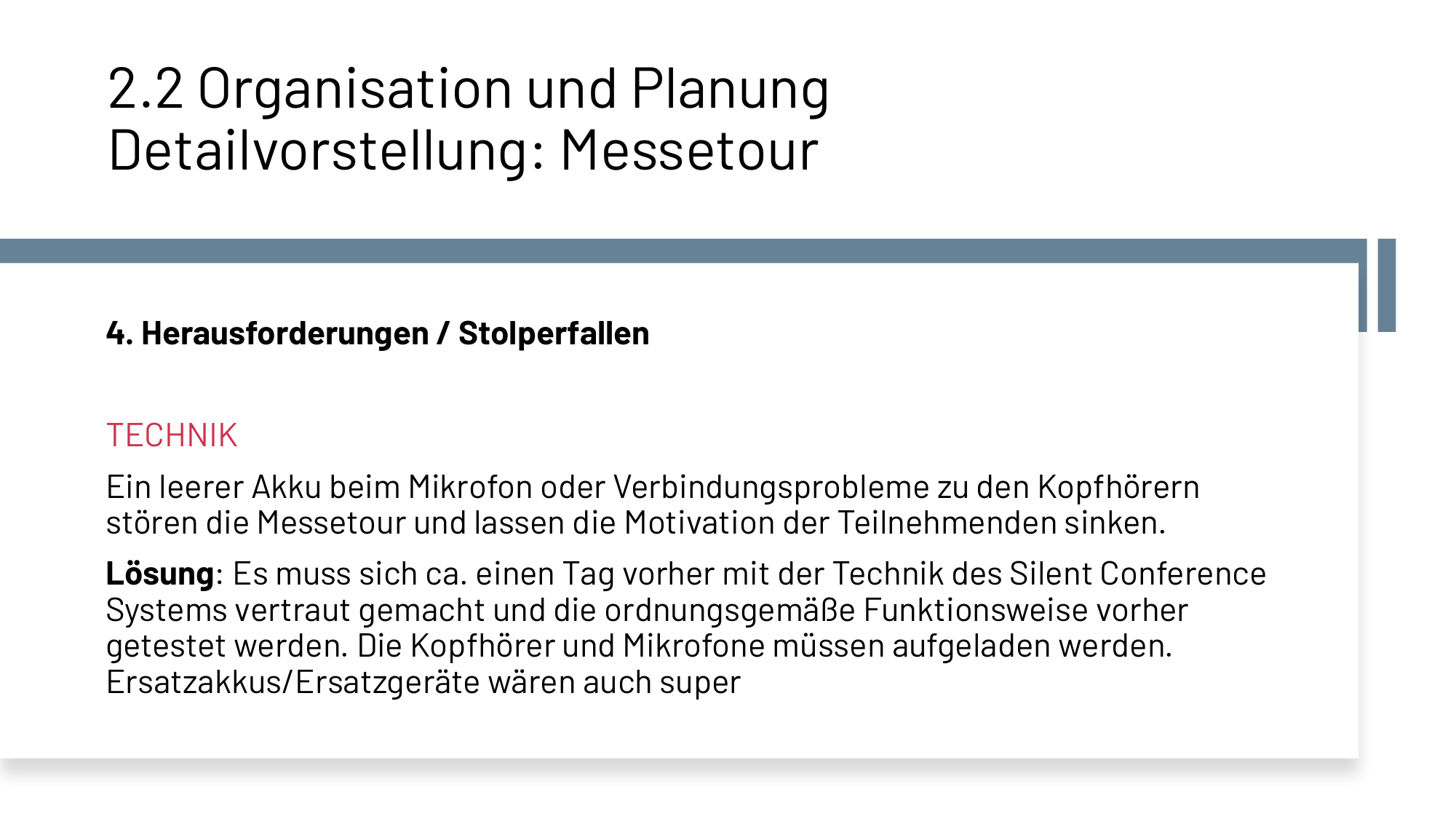

# 2.2 Organisation und Planung Detailvorstellung: Messetour

4. Herausforderungen / Stolperfallen

TECHNIK
Ein leerer Akku beim Mikrofon oder Verbindungsprobleme zu den Kopfhörern stören die Messetour und lassen die Motivation der Teilnehmenden sinken.
Lösung: Es muss sich ca. einen Tag vorher mit der Technik des Silent Conference Systems vertraut gemacht und die ordnungsgemäße Funktionsweise vorher getestet werden. Die Kopfhörer und Mikrofone müssen aufgeladen werden. Ersatzakkus/Ersatzgeräte wären auch super